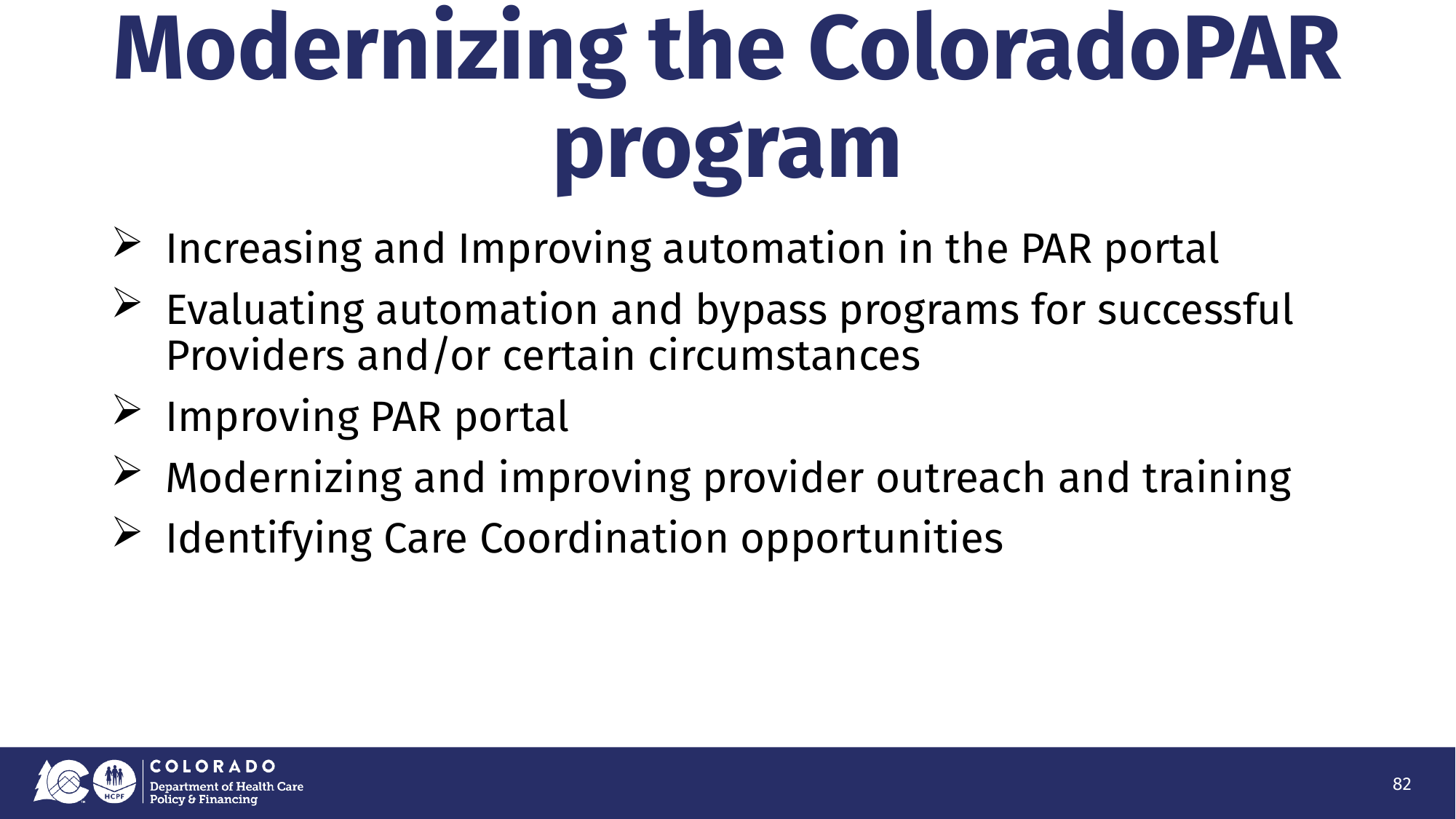

# Modernizing the ColoradoPAR program
Increasing and Improving automation in the PAR portal
Evaluating automation and bypass programs for successful Providers and/or certain circumstances
Improving PAR portal
Modernizing and improving provider outreach and training
Identifying Care Coordination opportunities
82